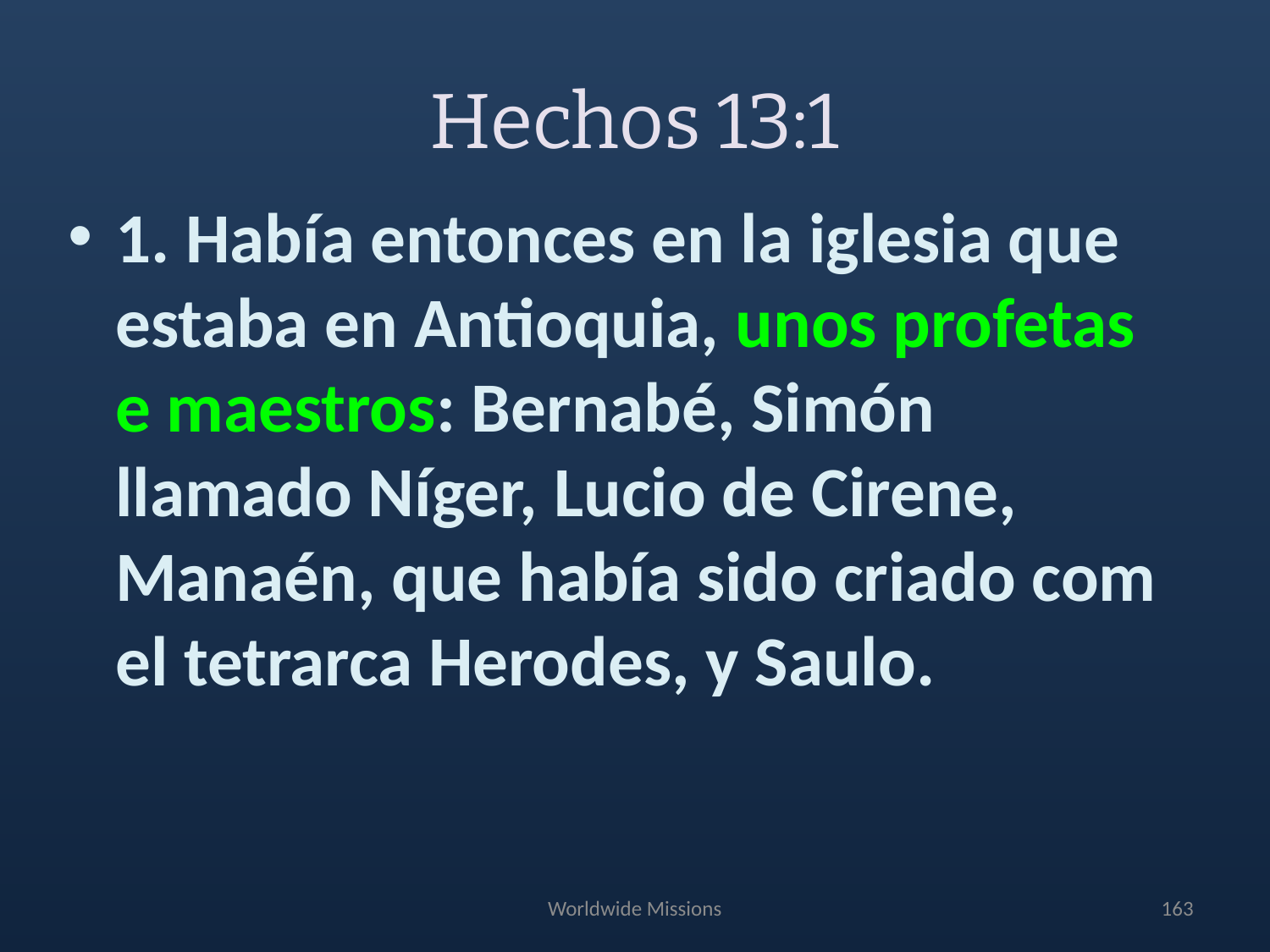

# Hechos 13:1
1. Había entonces en la iglesia que estaba en Antioquia, unos profetas e maestros: Bernabé, Simón  llamado Níger, Lucio de Cirene, Manaén, que había sido criado com el tetrarca Herodes, y Saulo.
Worldwide Missions
163